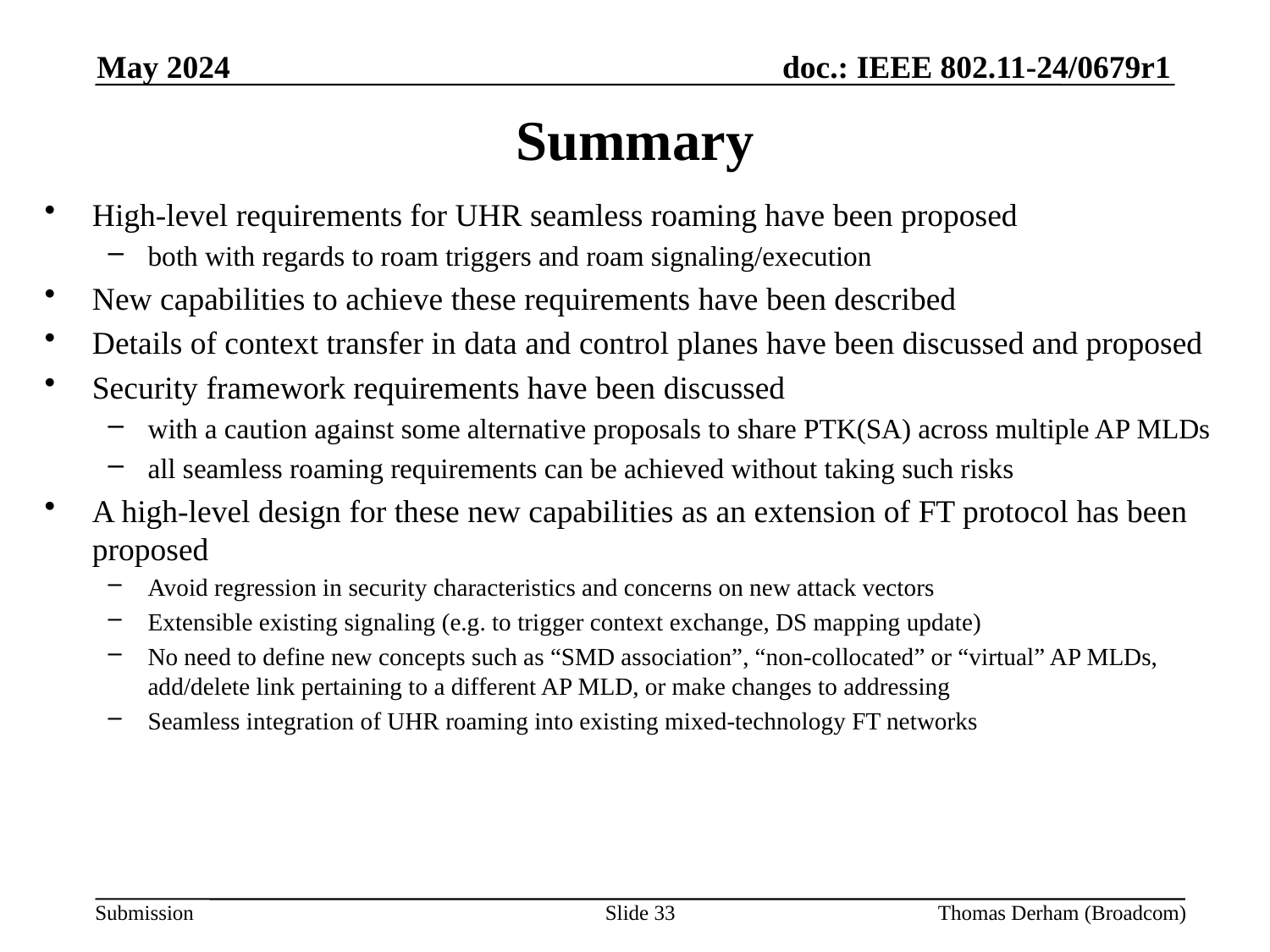

May 2024
# Summary

High-level requirements for UHR seamless roaming have been proposed
both with regards to roam triggers and roam signaling/execution
New capabilities to achieve these requirements have been described
Details of context transfer in data and control planes have been discussed and proposed
Security framework requirements have been discussed
with a caution against some alternative proposals to share PTK(SA) across multiple AP MLDs
all seamless roaming requirements can be achieved without taking such risks
A high-level design for these new capabilities as an extension of FT protocol has been proposed
Avoid regression in security characteristics and concerns on new attack vectors
Extensible existing signaling (e.g. to trigger context exchange, DS mapping update)
No need to define new concepts such as “SMD association”, “non-collocated” or “virtual” AP MLDs, add/delete link pertaining to a different AP MLD, or make changes to addressing
Seamless integration of UHR roaming into existing mixed-technology FT networks

Slide 33
Thomas Derham (Broadcom)